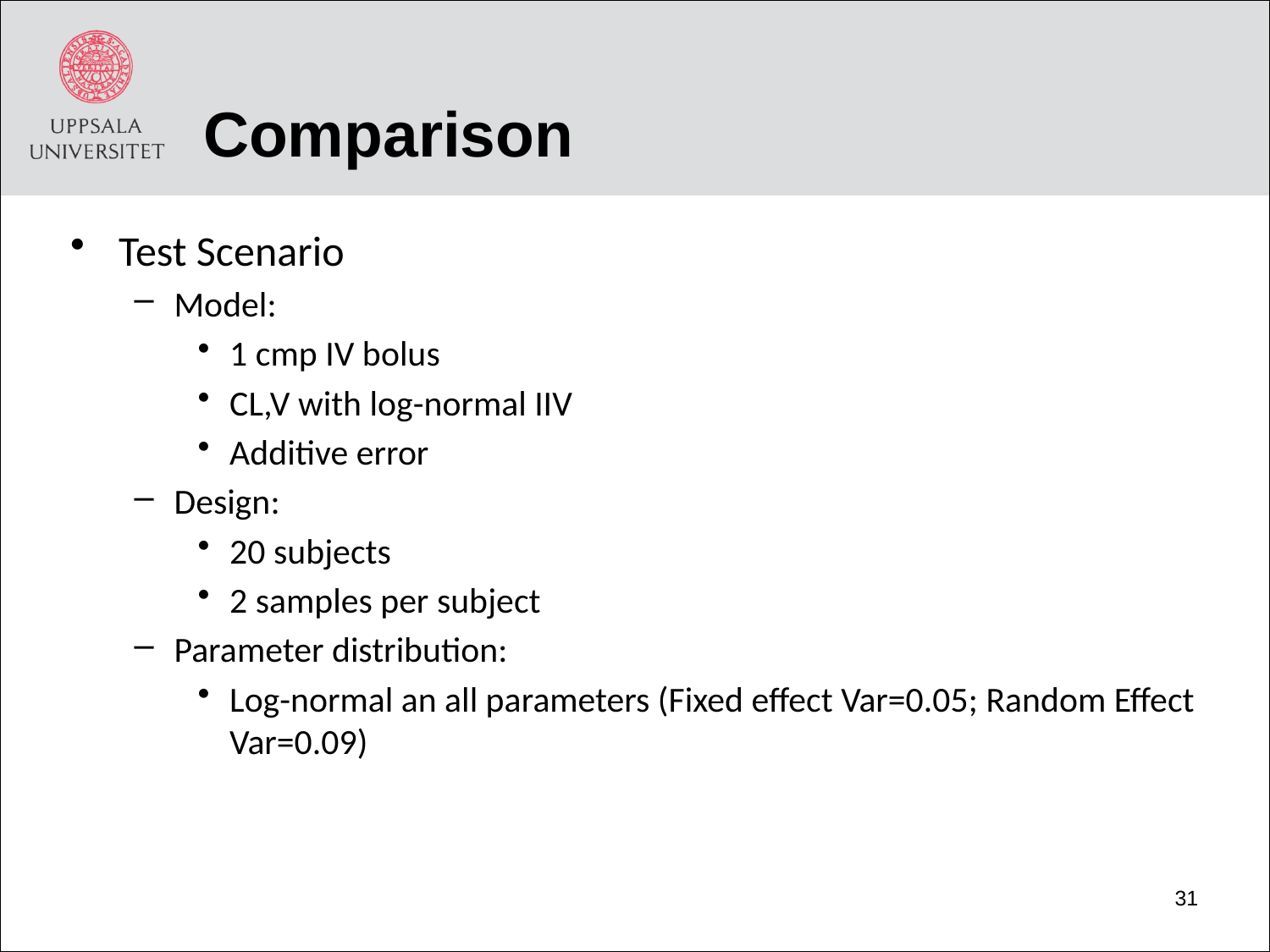

# Comparison
Test Scenario
Model:
1 cmp IV bolus
CL,V with log-normal IIV
Additive error
Design:
20 subjects
2 samples per subject
Parameter distribution:
Log-normal an all parameters (Fixed effect Var=0.05; Random Effect Var=0.09)

31